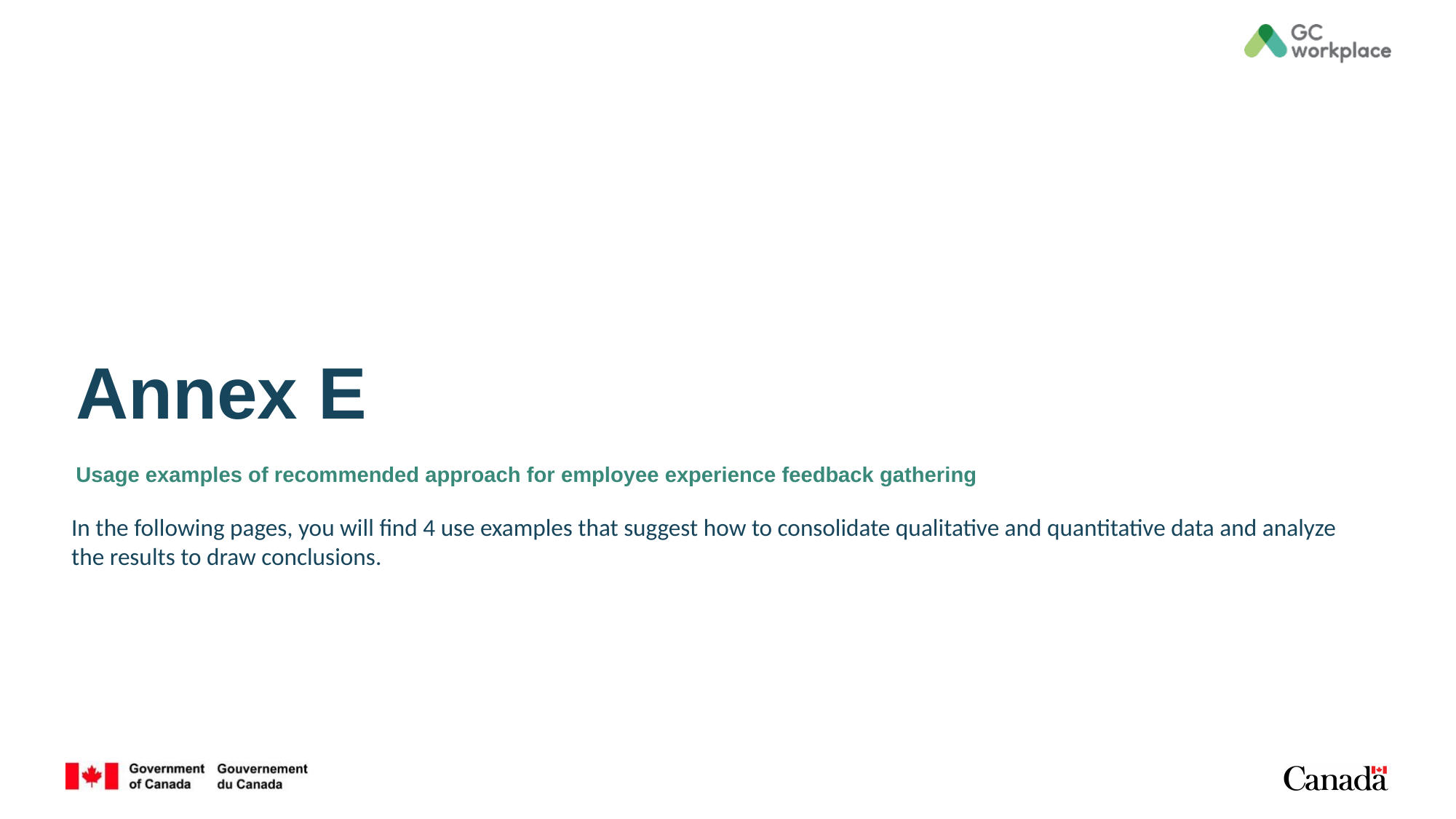

# Annex E
Usage examples of recommended approach for employee experience feedback gathering
In the following pages, you will find 4 use examples that suggest how to consolidate qualitative and quantitative data and analyze the results to draw conclusions.